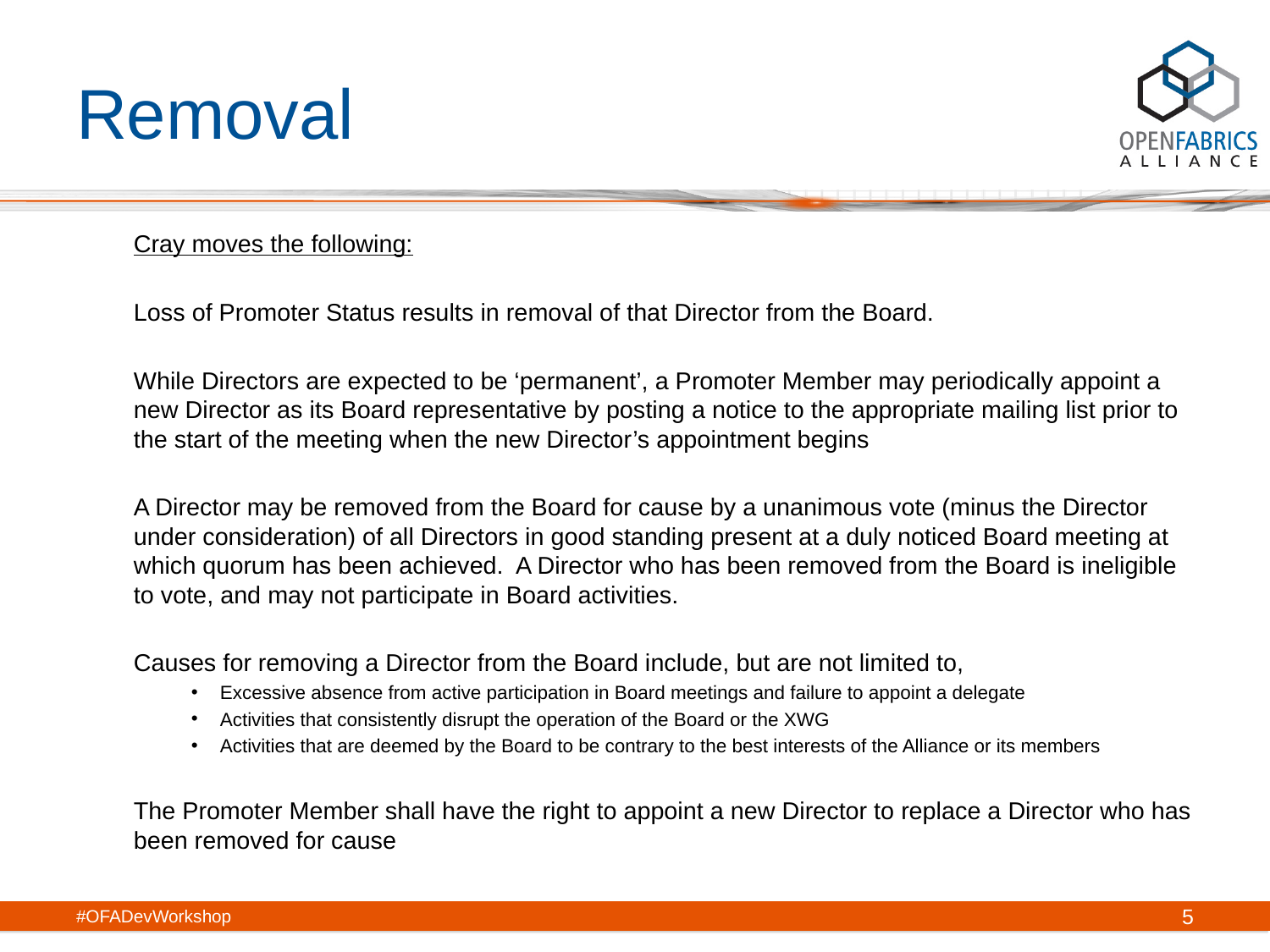

# Removal
Cray moves the following:

Loss of Promoter Status results in removal of that Director from the Board.

While Directors are expected to be ‘permanent’, a Promoter Member may periodically appoint a new Director as its Board representative by posting a notice to the appropriate mailing list prior to the start of the meeting when the new Director’s appointment begins

A Director may be removed from the Board for cause by a unanimous vote (minus the Director under consideration) of all Directors in good standing present at a duly noticed Board meeting at which quorum has been achieved.  A Director who has been removed from the Board is ineligible to vote, and may not participate in Board activities.

Causes for removing a Director from the Board include, but are not limited to,
Excessive absence from active participation in Board meetings and failure to appoint a delegate
Activities that consistently disrupt the operation of the Board or the XWG
Activities that are deemed by the Board to be contrary to the best interests of the Alliance or its members

The Promoter Member shall have the right to appoint a new Director to replace a Director who has been removed for cause

#OFADevWorkshop
5